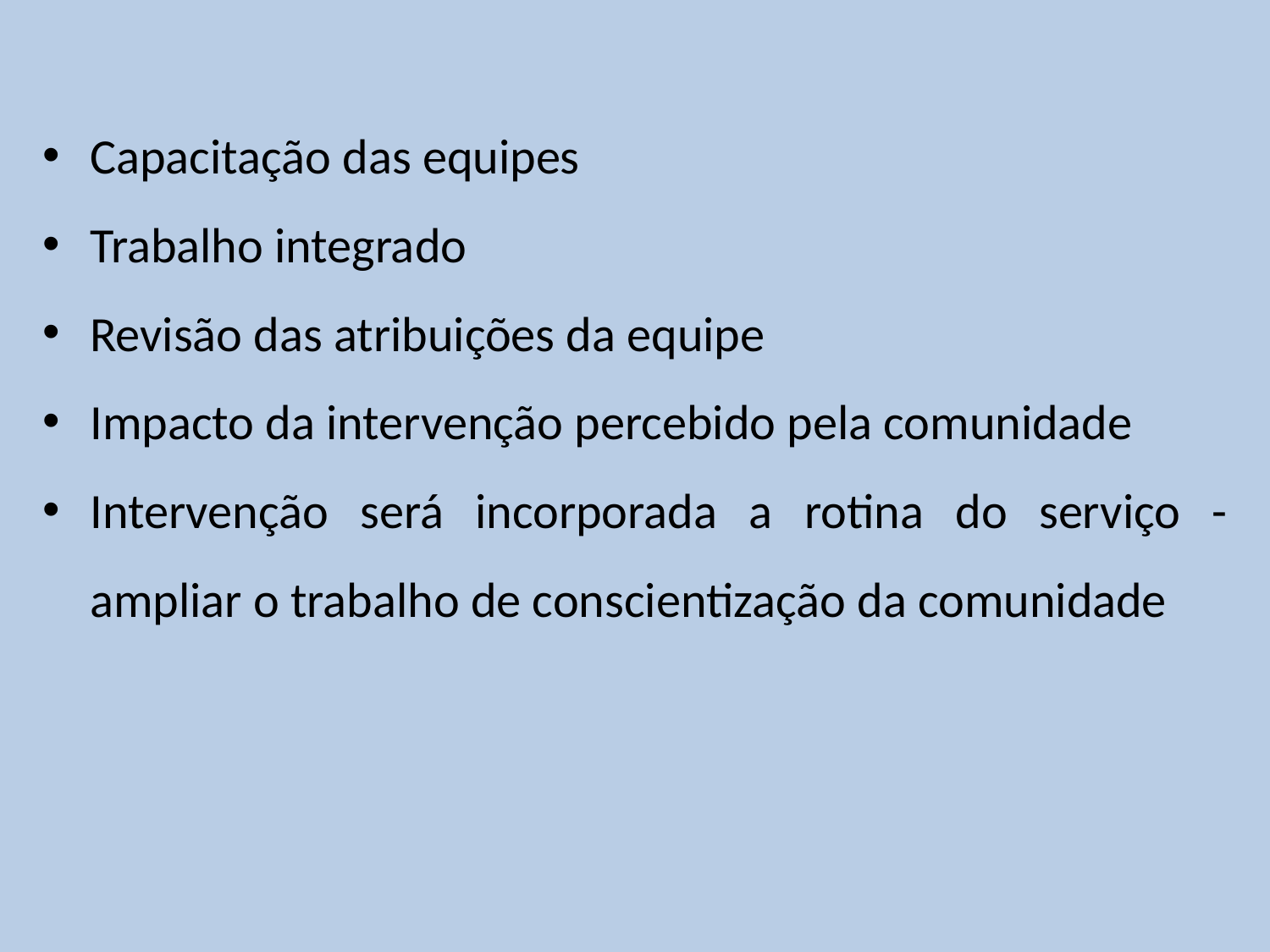

Capacitação das equipes
Trabalho integrado
Revisão das atribuições da equipe
Impacto da intervenção percebido pela comunidade
Intervenção será incorporada a rotina do serviço - ampliar o trabalho de conscientização da comunidade